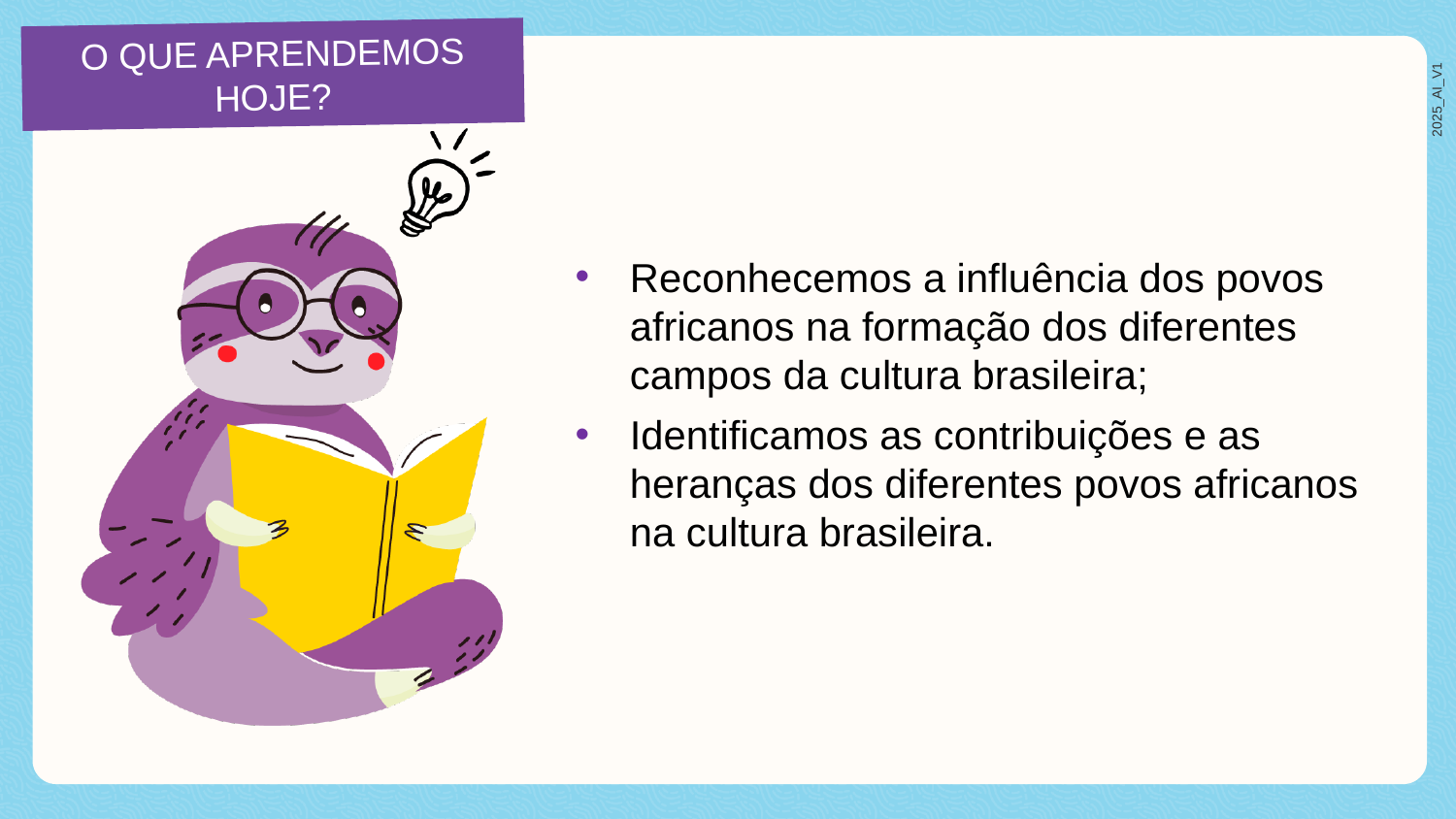

Reconhecemos a influência dos povos africanos na formação dos diferentes campos da cultura brasileira;
Identificamos as contribuições e as heranças dos diferentes povos africanos na cultura brasileira.